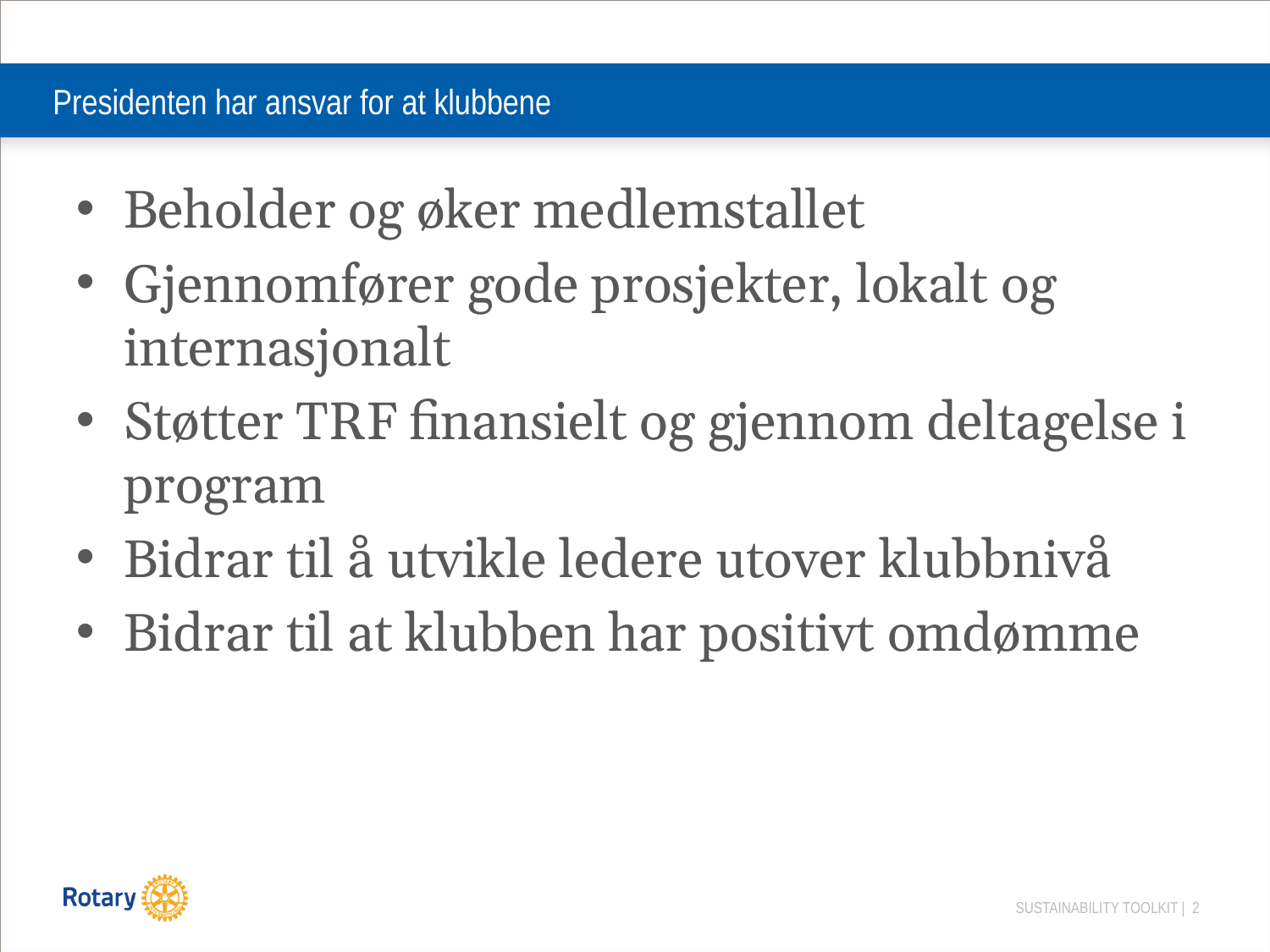

# Presidenten har ansvar for at klubbene
Beholder og øker medlemstallet
Gjennomfører gode prosjekter, lokalt og internasjonalt
Støtter TRF finansielt og gjennom deltagelse i program
Bidrar til å utvikle ledere utover klubbnivå
Bidrar til at klubben har positivt omdømme